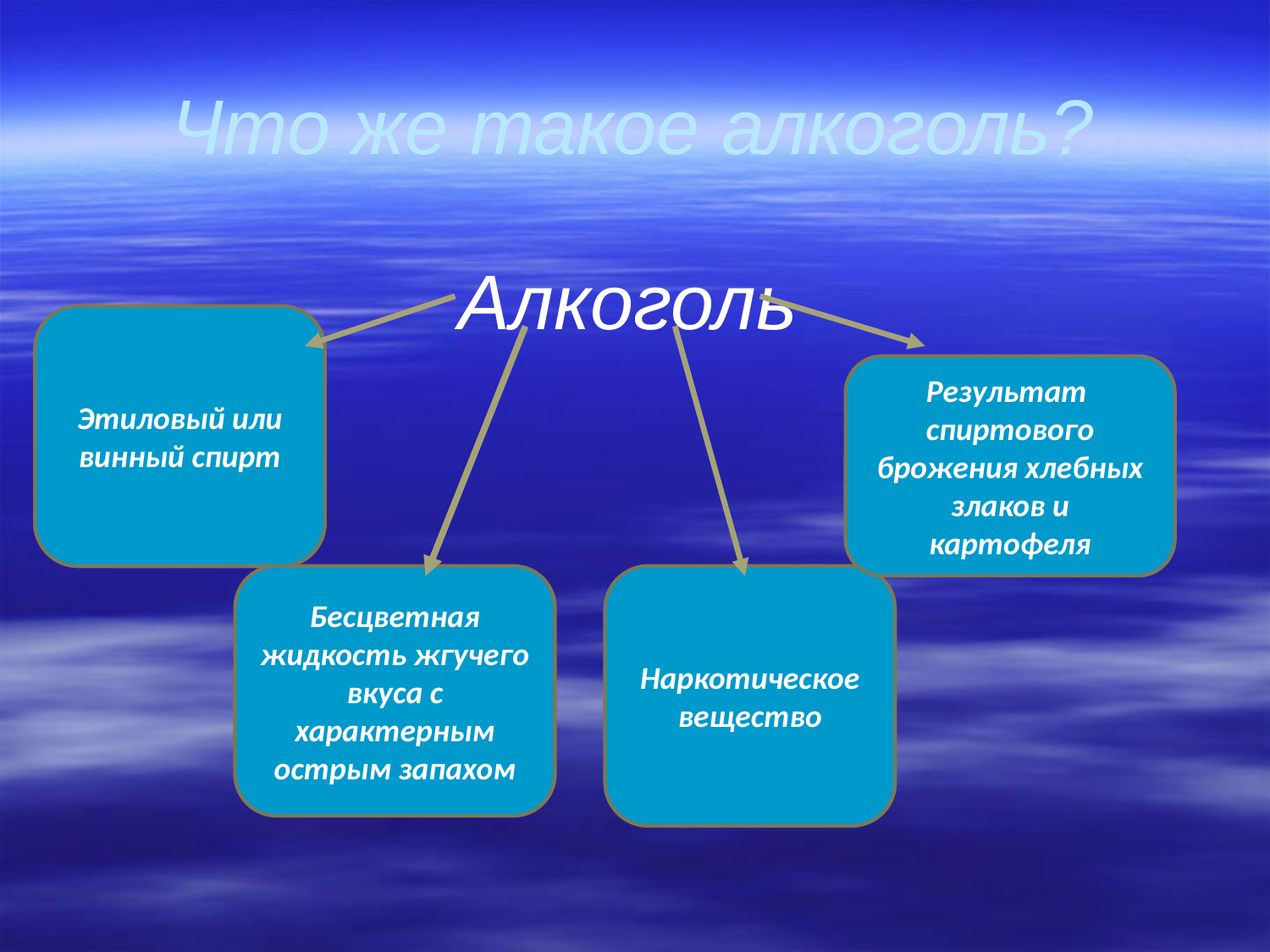

Что же такое алкоголь?
Алкоголь
Этиловый или винный спирт
Результат  спиртового брожения хлебных злаков и картофеля
Бесцветная жидкость жгучего вкуса с характерным острым запахом
Наркотическое вещество